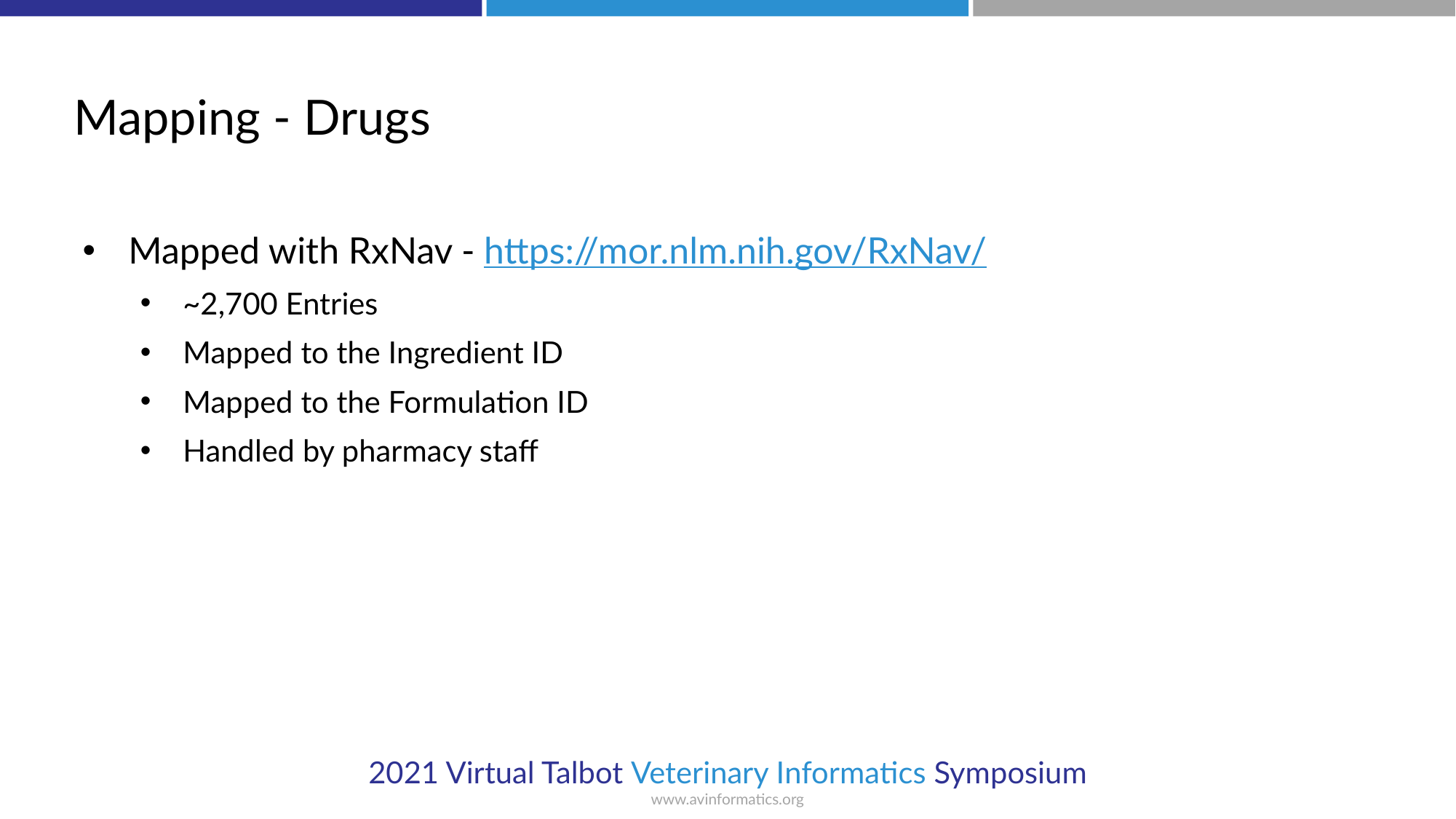

# Mapping - Drugs
Mapped with RxNav - https://mor.nlm.nih.gov/RxNav/
~2,700 Entries
Mapped to the Ingredient ID
Mapped to the Formulation ID
Handled by pharmacy staff